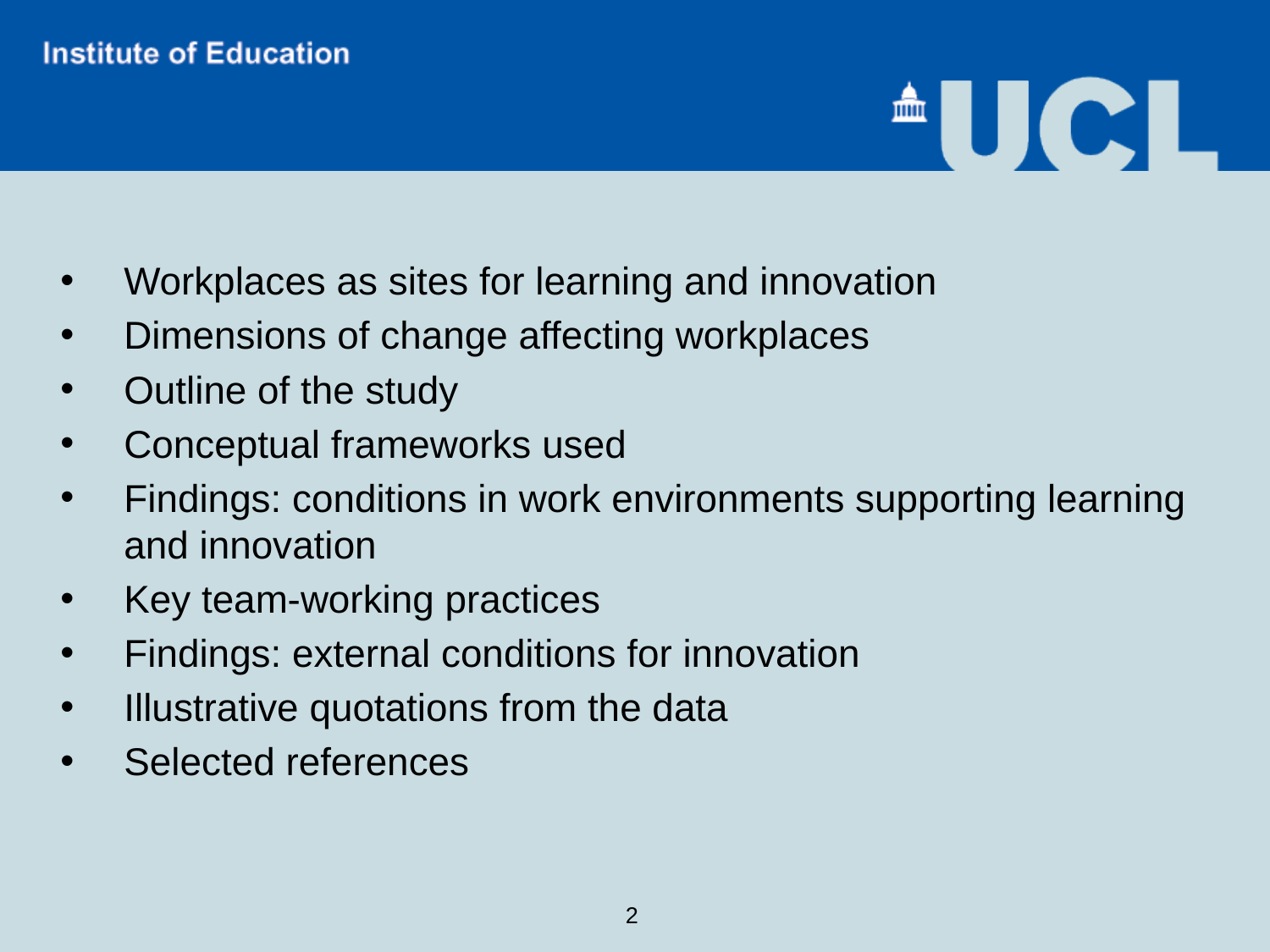

Workplaces as sites for learning and innovation
Dimensions of change affecting workplaces
Outline of the study
Conceptual frameworks used
Findings: conditions in work environments supporting learning and innovation
Key team-working practices
Findings: external conditions for innovation
Illustrative quotations from the data
Selected references
2